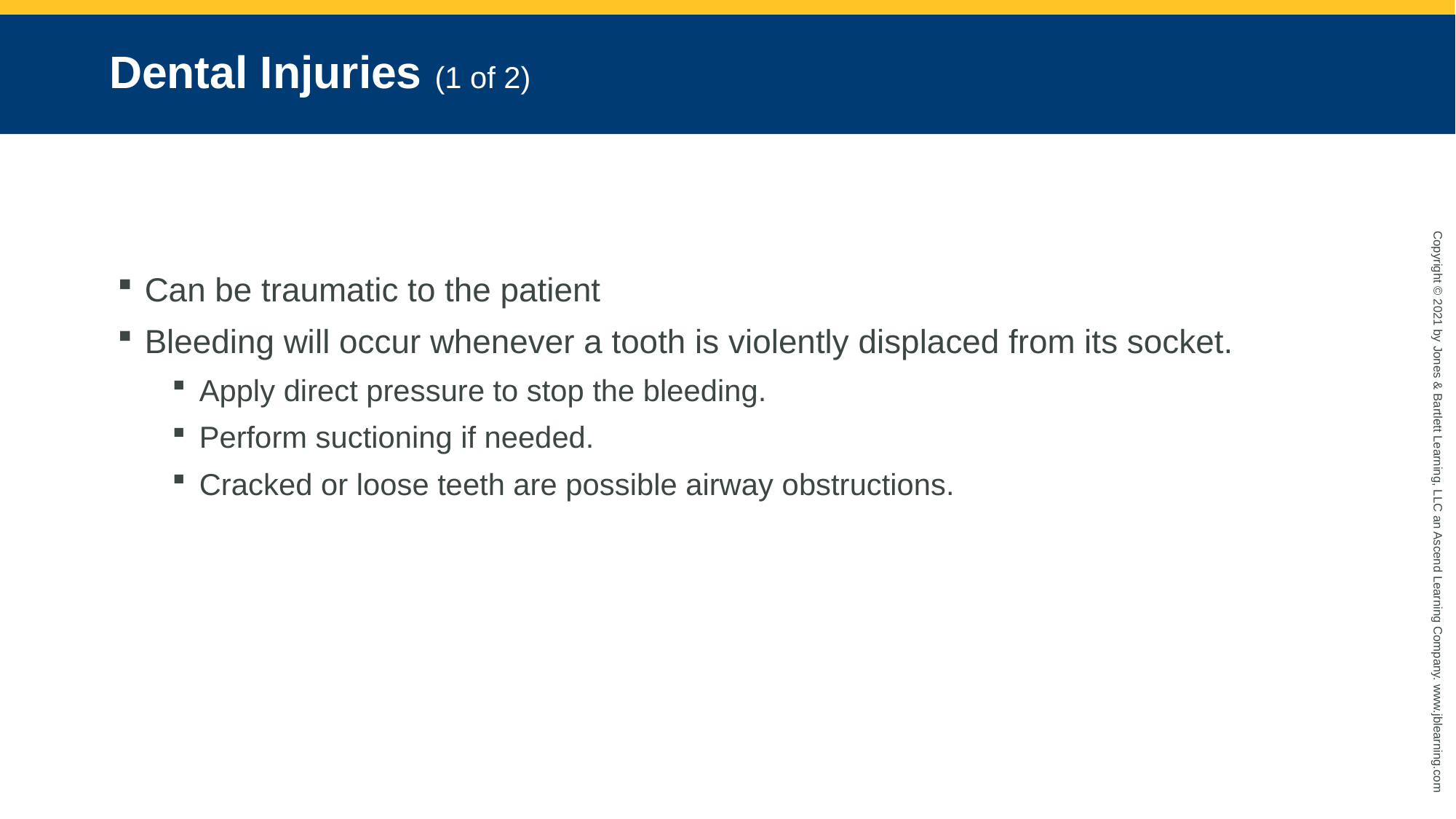

# Dental Injuries (1 of 2)
Can be traumatic to the patient
Bleeding will occur whenever a tooth is violently displaced from its socket.
Apply direct pressure to stop the bleeding.
Perform suctioning if needed.
Cracked or loose teeth are possible airway obstructions.